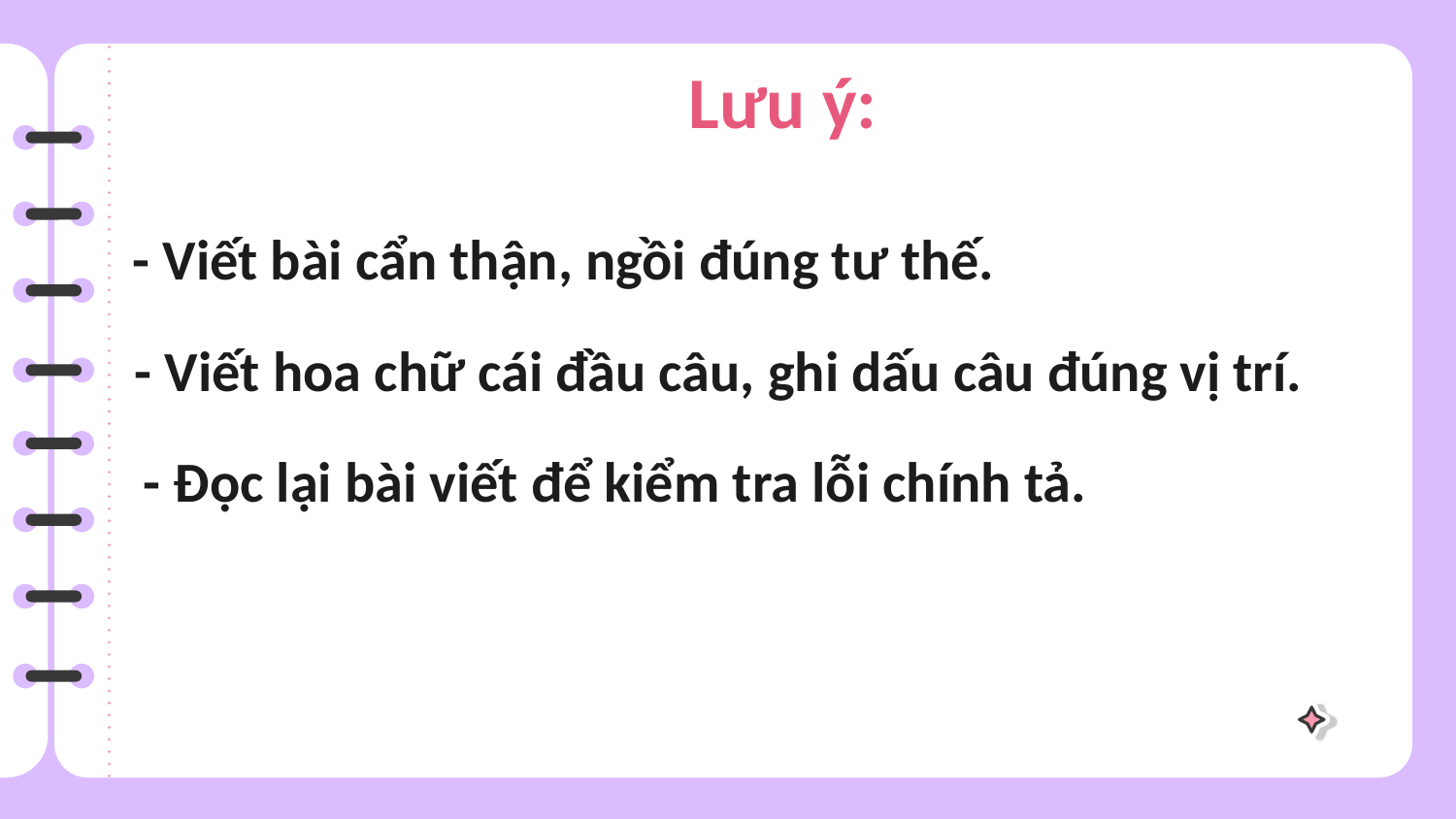

Lưu ý:
- Viết bài cẩn thận, ngồi đúng tư thế.
- Viết hoa chữ cái đầu câu, ghi dấu câu đúng vị trí.
- Đọc lại bài viết để kiểm tra lỗi chính tả.